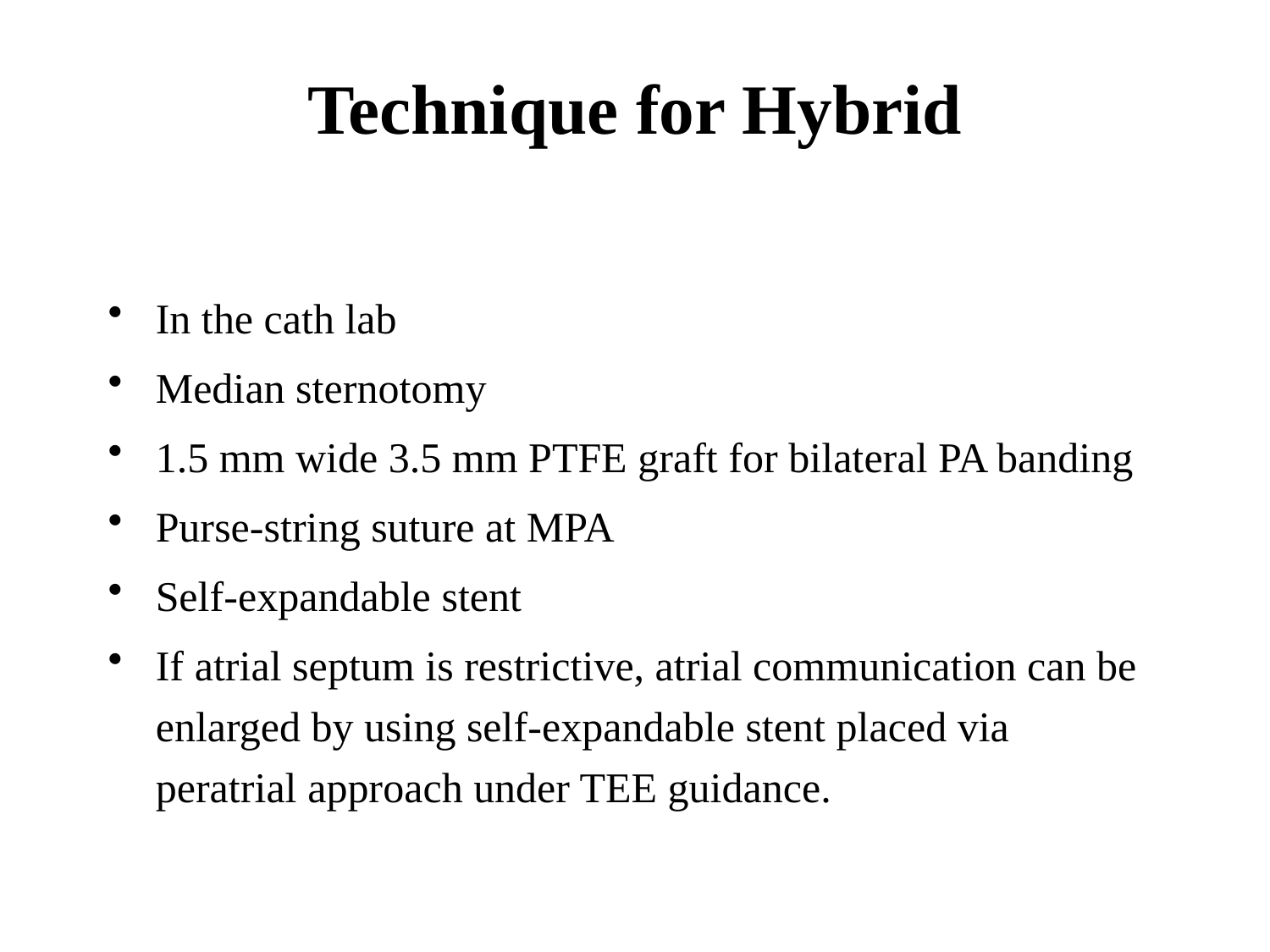

# Technique for Hybrid
In the cath lab
Median sternotomy
1.5 mm wide 3.5 mm PTFE graft for bilateral PA banding
Purse-string suture at MPA
Self-expandable stent
If atrial septum is restrictive, atrial communication can be enlarged by using self-expandable stent placed via peratrial approach under TEE guidance.